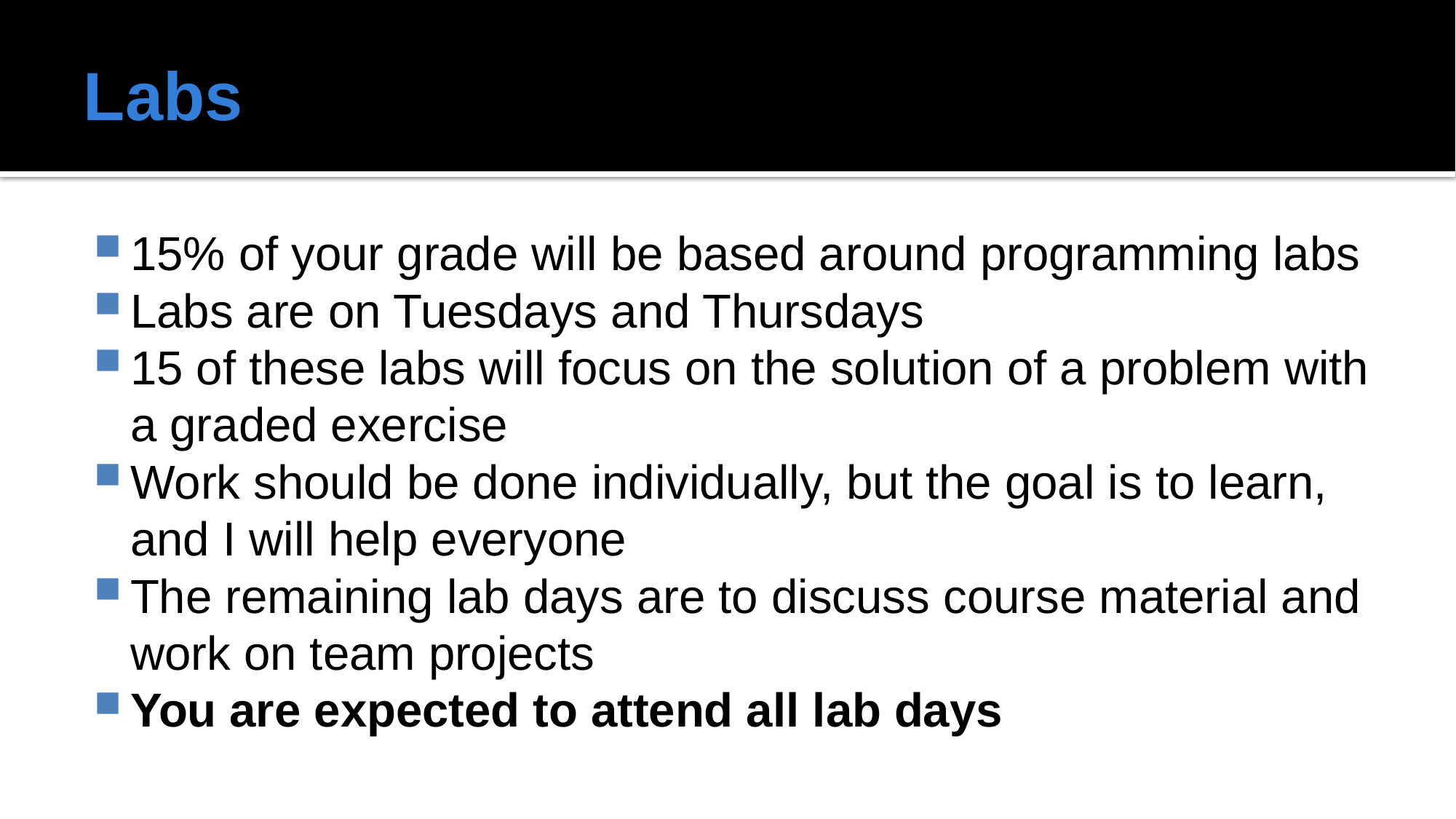

# Labs
15% of your grade will be based around programming labs
Labs are on Tuesdays and Thursdays
15 of these labs will focus on the solution of a problem with a graded exercise
Work should be done individually, but the goal is to learn, and I will help everyone
The remaining lab days are to discuss course material and work on team projects
You are expected to attend all lab days